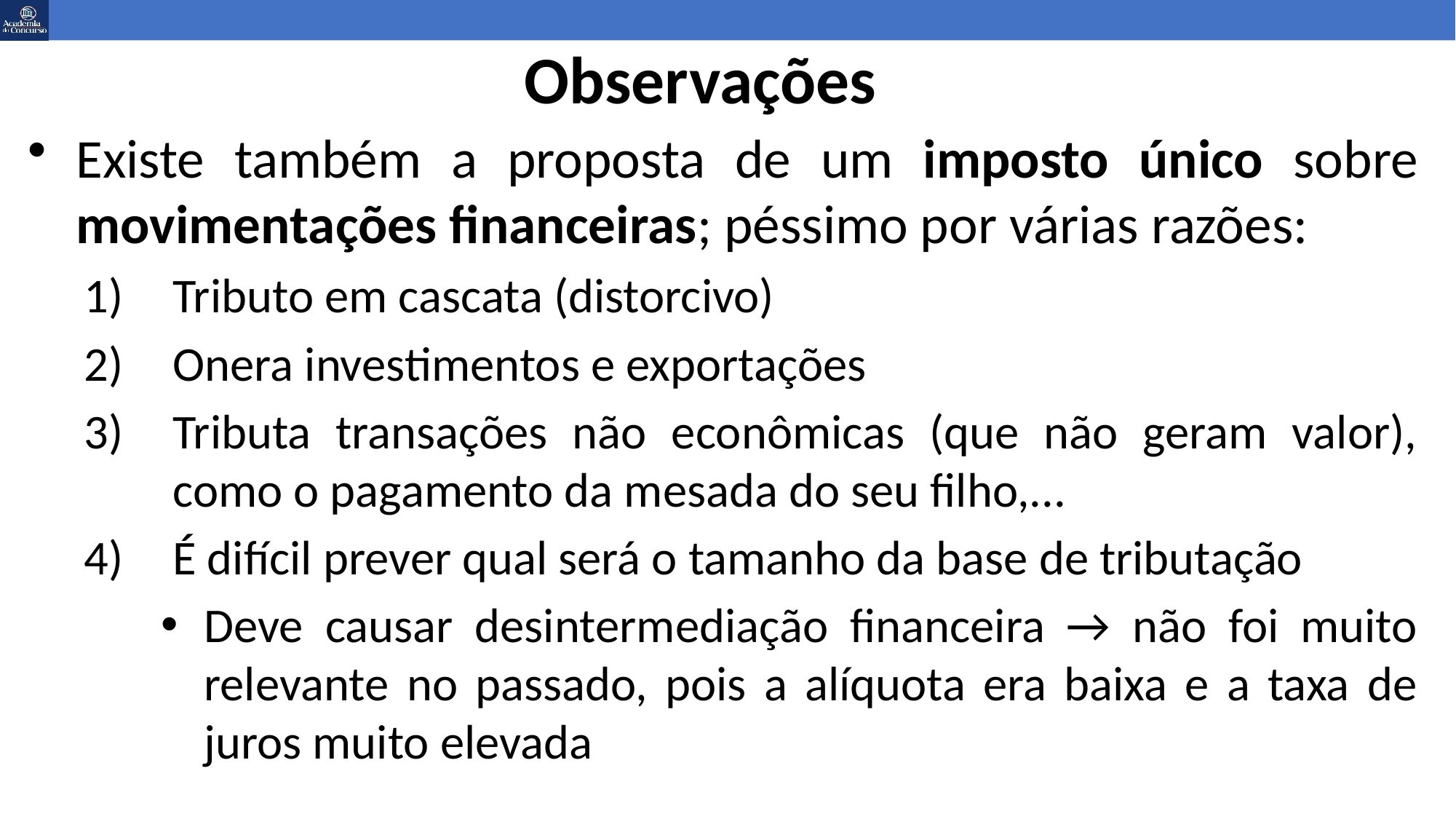

# Observações
Existe também a proposta de um imposto único sobre movimentações financeiras; péssimo por várias razões:
Tributo em cascata (distorcivo)
Onera investimentos e exportações
Tributa transações não econômicas (que não geram valor), como o pagamento da mesada do seu filho,...
É difícil prever qual será o tamanho da base de tributação
Deve causar desintermediação financeira → não foi muito relevante no passado, pois a alíquota era baixa e a taxa de juros muito elevada